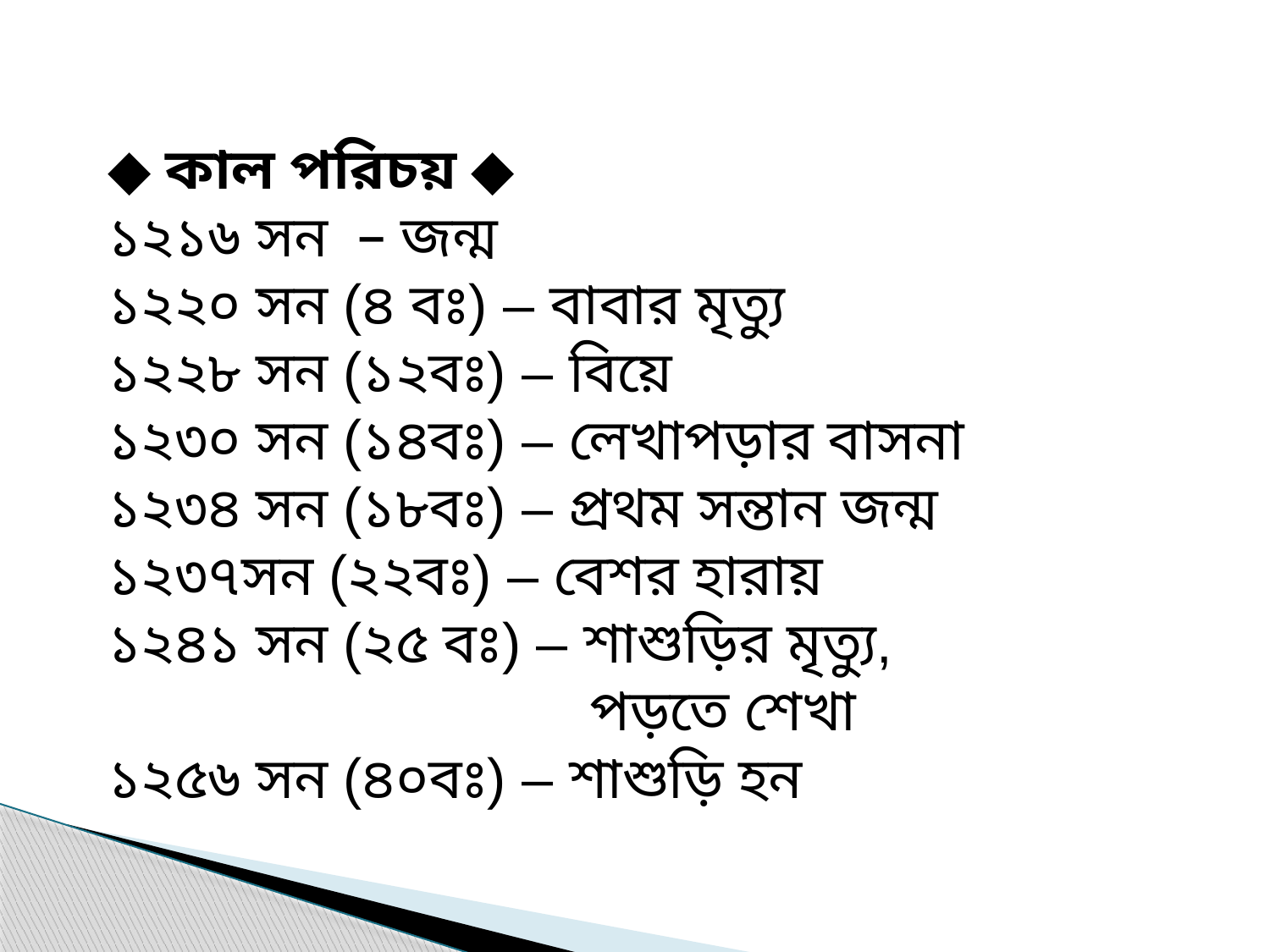

◆ কাল পরিচয় ◆
১২১৬ সন  – জন্ম
১২২০ সন (৪ বঃ) – বাবার মৃত‍্যু
১২২৮ সন (১২বঃ) – বিয়ে
১২৩০ সন (১৪বঃ) – লেখাপড়ার বাসনা
১২৩৪ সন (১৮বঃ) – প্রথম সন্তান জন্ম
১২৩৭সন (২২বঃ) – বেশর হারায়
১২৪১ সন (২৫ বঃ) – শাশুড়ির মৃত‍্যু,
                                 পড়তে শেখা
১২৫৬ সন (৪০বঃ) – শাশুড়ি হন